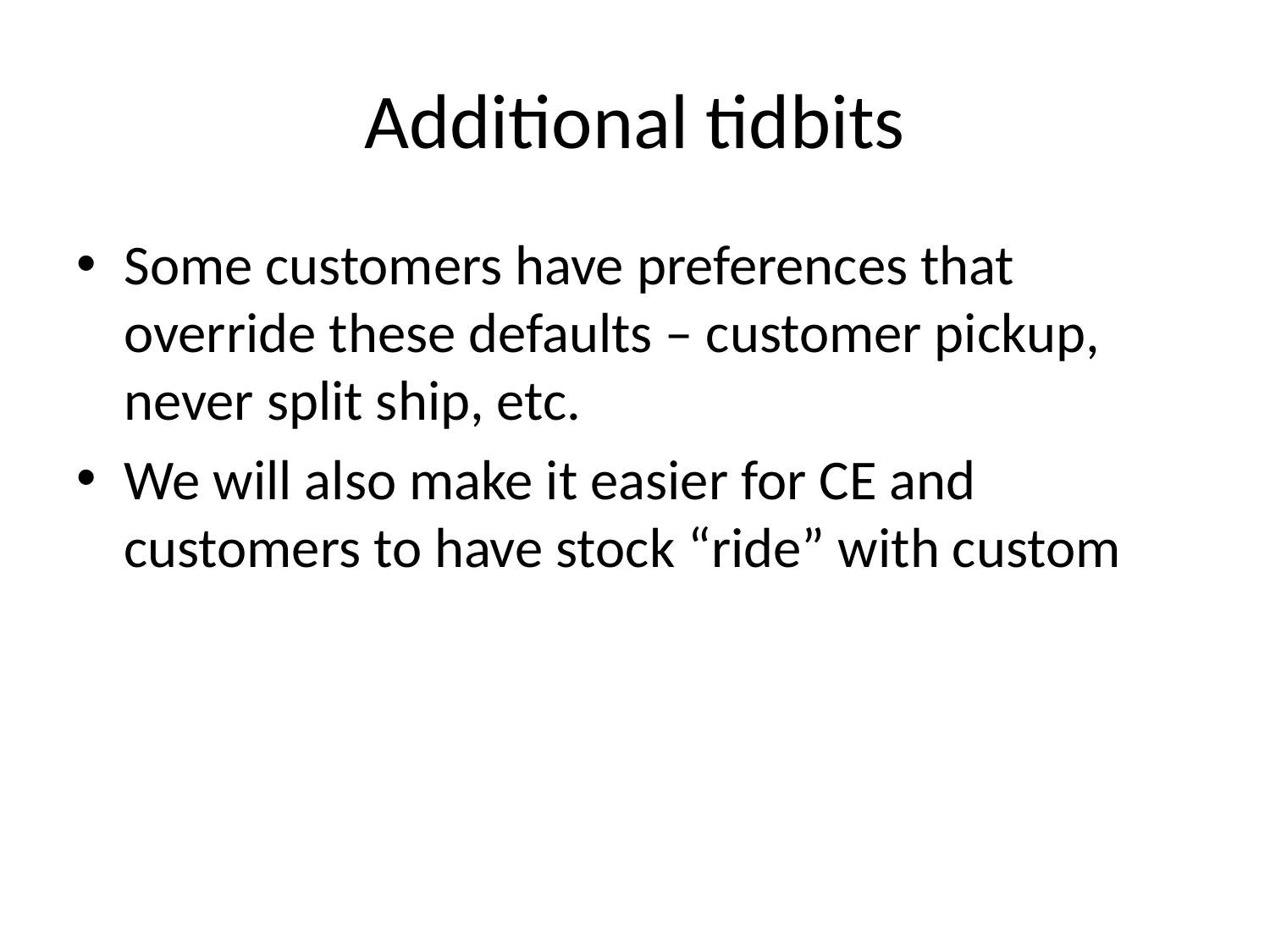

# Additional tidbits
Some customers have preferences that override these defaults – customer pickup, never split ship, etc.
We will also make it easier for CE and customers to have stock “ride” with custom